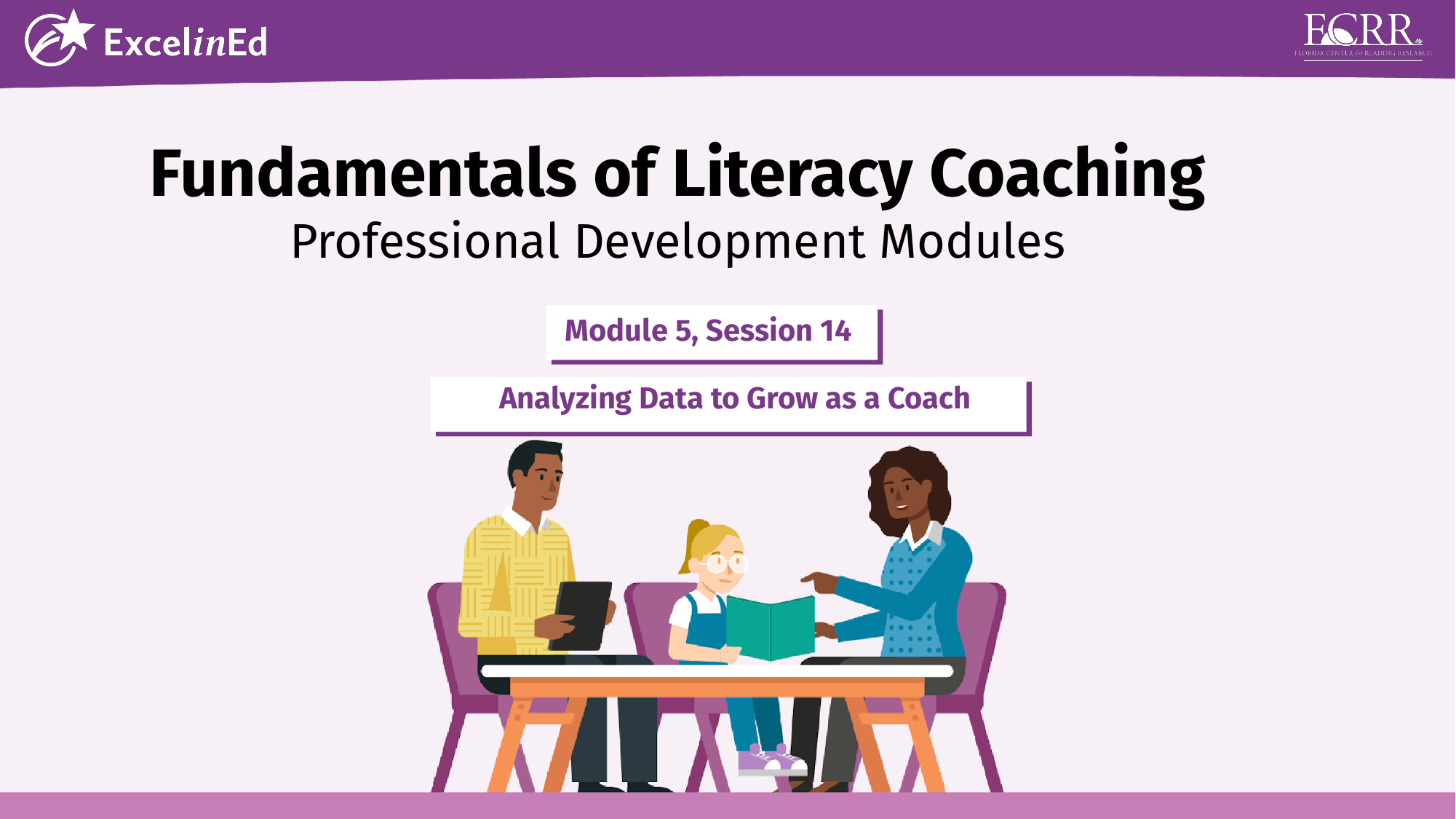

Fundamentals of Literacy Coaching
Professional Development Modules
Module 5, Session 14

Analyzing Data to Grow as a Coach